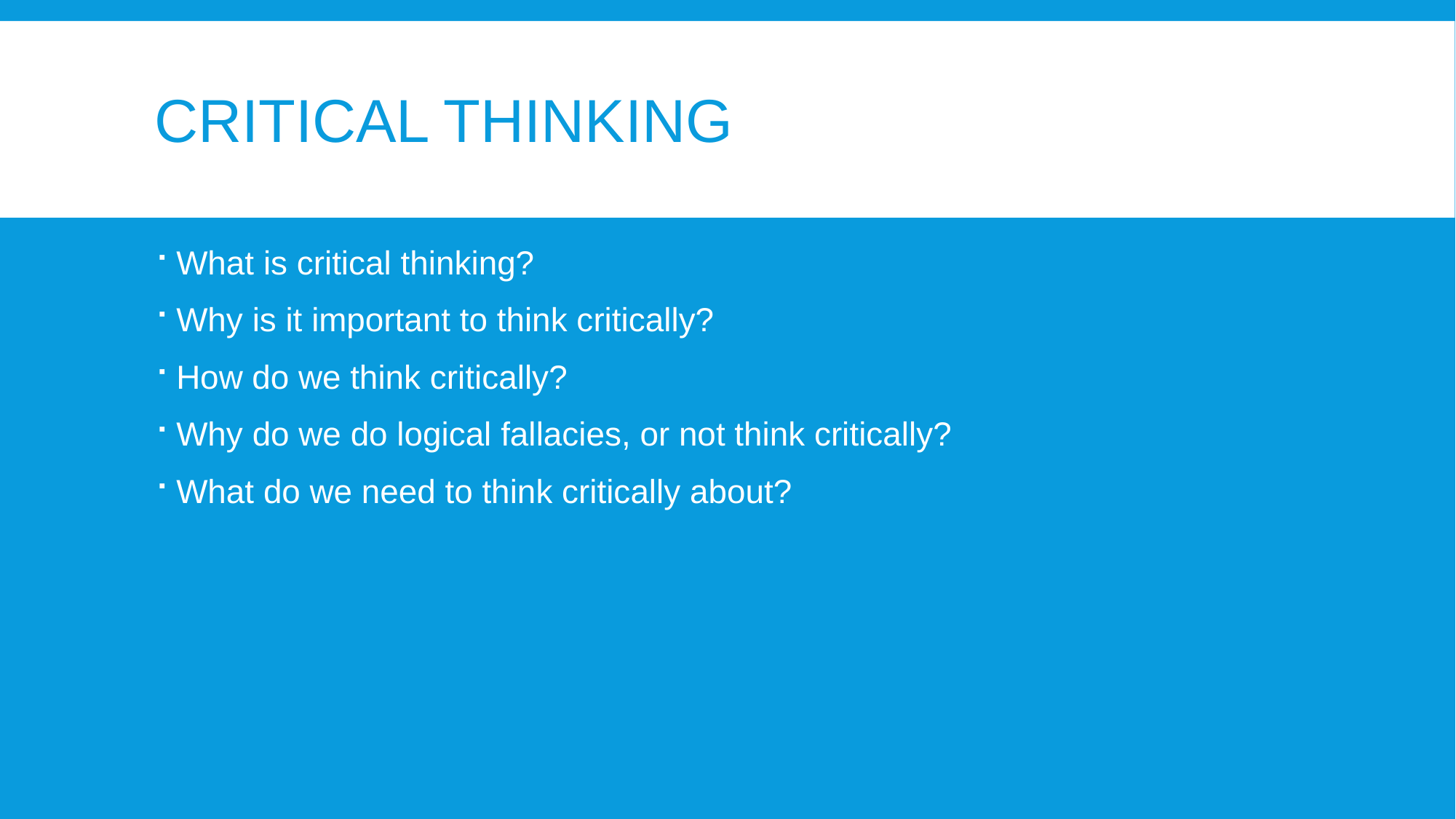

# Critical thinking
What is critical thinking?
Why is it important to think critically?
How do we think critically?
Why do we do logical fallacies, or not think critically?
What do we need to think critically about?